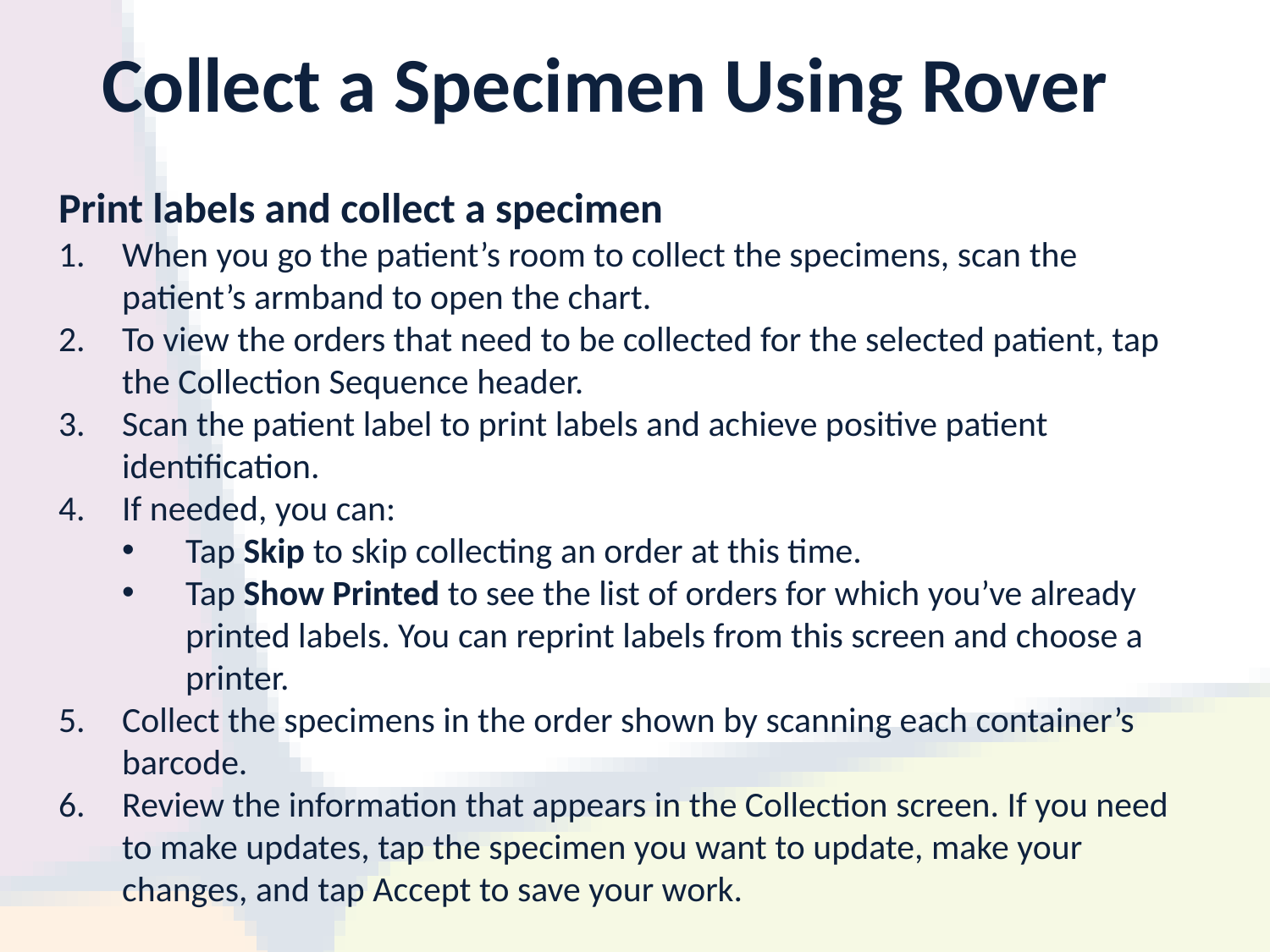

Collect a Specimen Using Rover
Print labels and collect a specimen
When you go the patient’s room to collect the specimens, scan the patient’s armband to open the chart.
To view the orders that need to be collected for the selected patient, tap the Collection Sequence header.
Scan the patient label to print labels and achieve positive patient identification.
If needed, you can:
Tap Skip to skip collecting an order at this time.
Tap Show Printed to see the list of orders for which you’ve already printed labels. You can reprint labels from this screen and choose a printer.
Collect the specimens in the order shown by scanning each container’s barcode.
Review the information that appears in the Collection screen. If you need to make updates, tap the specimen you want to update, make your changes, and tap Accept to save your work.